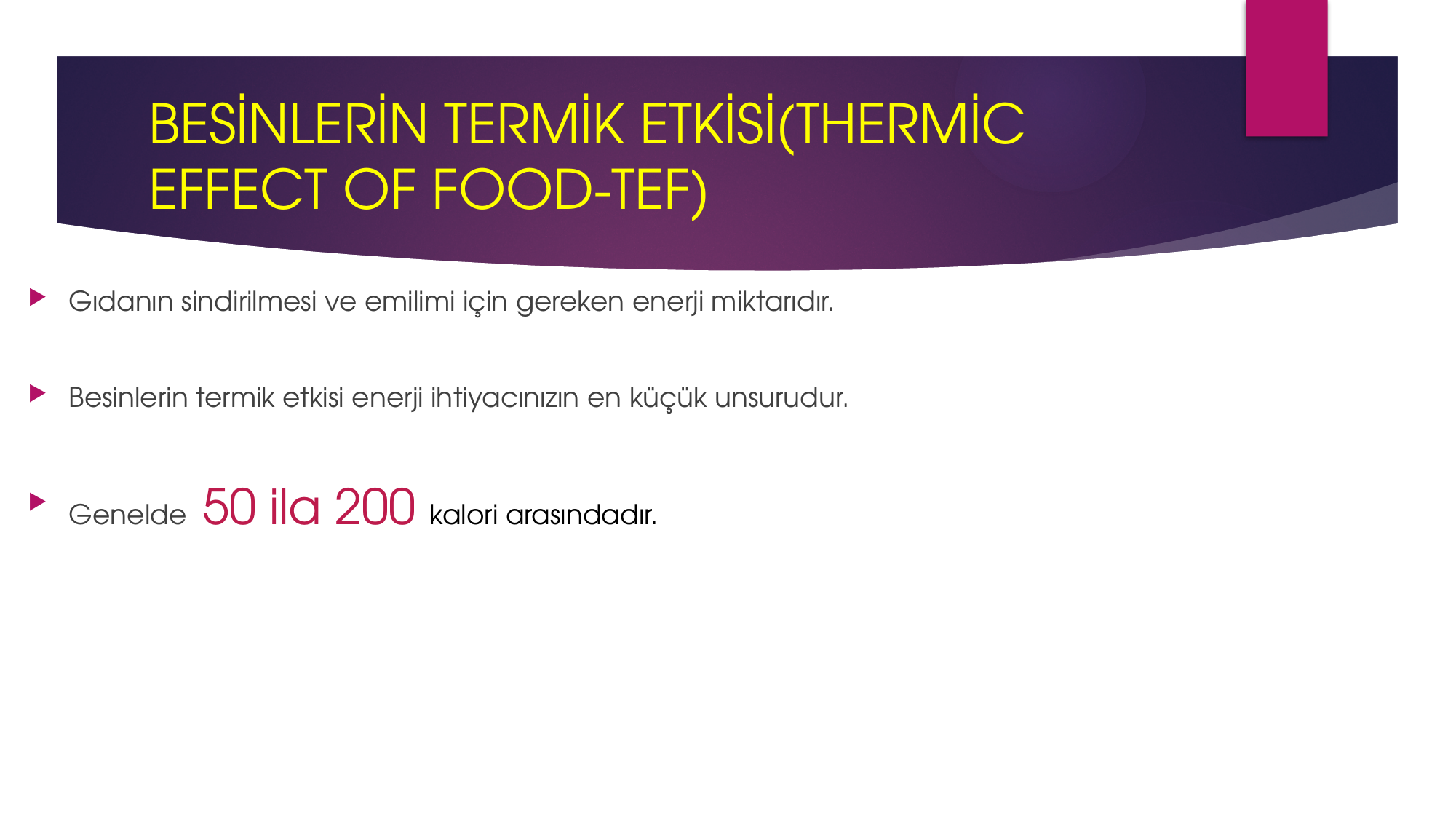

# BESİNLERİN TERMİK ETKİSİ(THERMİC EFFECT OF FOOD-TEF)
Gıdanın sindirilmesi ve emilimi için gereken enerji miktarıdır.

Besinlerin termik etkisi enerji ihtiyacınızın en küçük unsurudur.

Genelde  50 ila 200 kalori arasındadır.